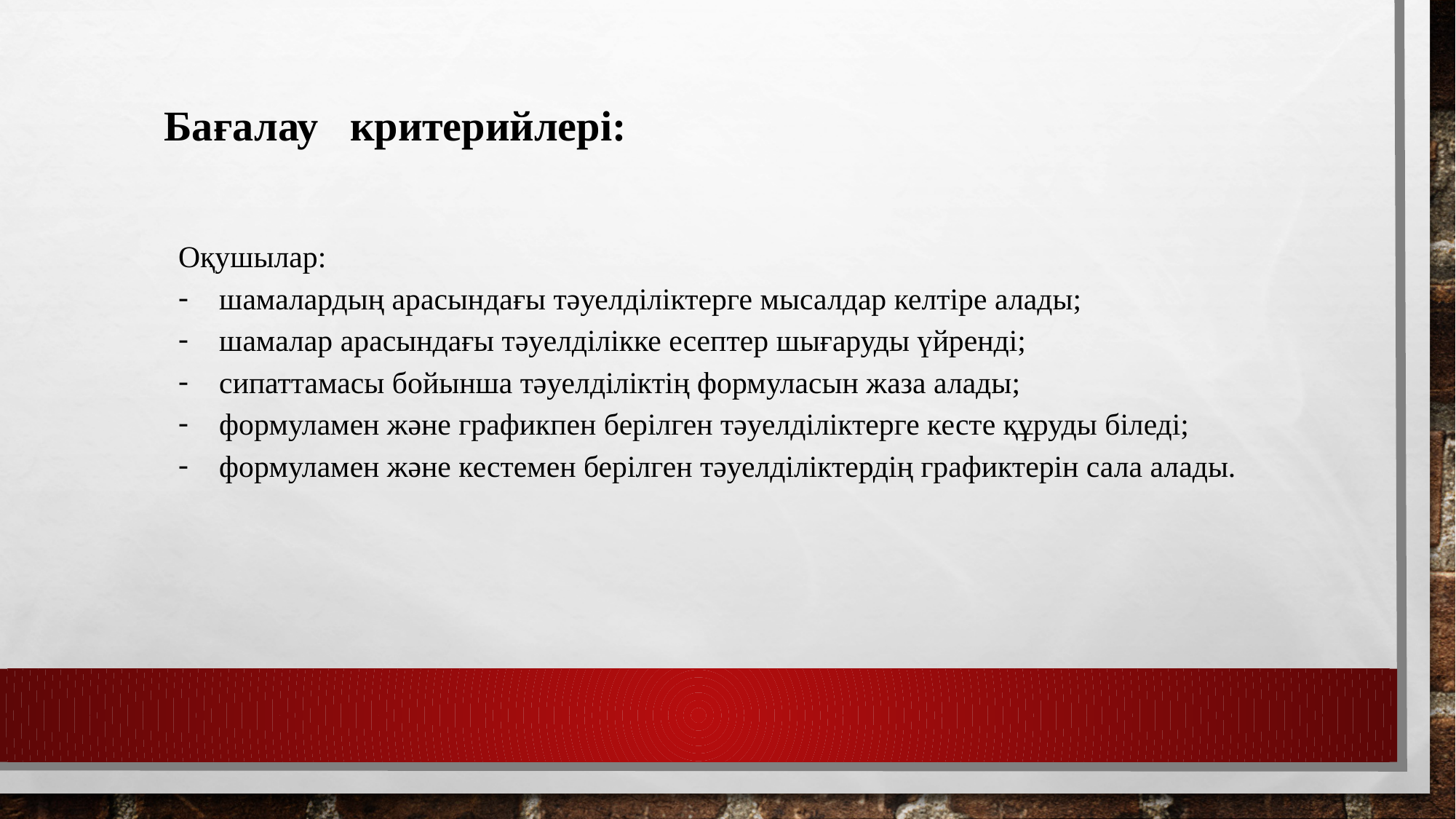

Бағалау   критерийлері:
Оқушылар:
шамалардың арасындағы тәуелділіктерге мысалдар келтіре алады;
шамалар арасындағы тәуелділікке есептер шығаруды үйренді;
сипаттамасы бойынша тәуелділіктің формуласын жаза алады;
формуламен және графикпен берілген тәуелділіктерге кесте құруды біледі;
формуламен және кестемен берілген тәуелділіктердің графиктерін сала алады.